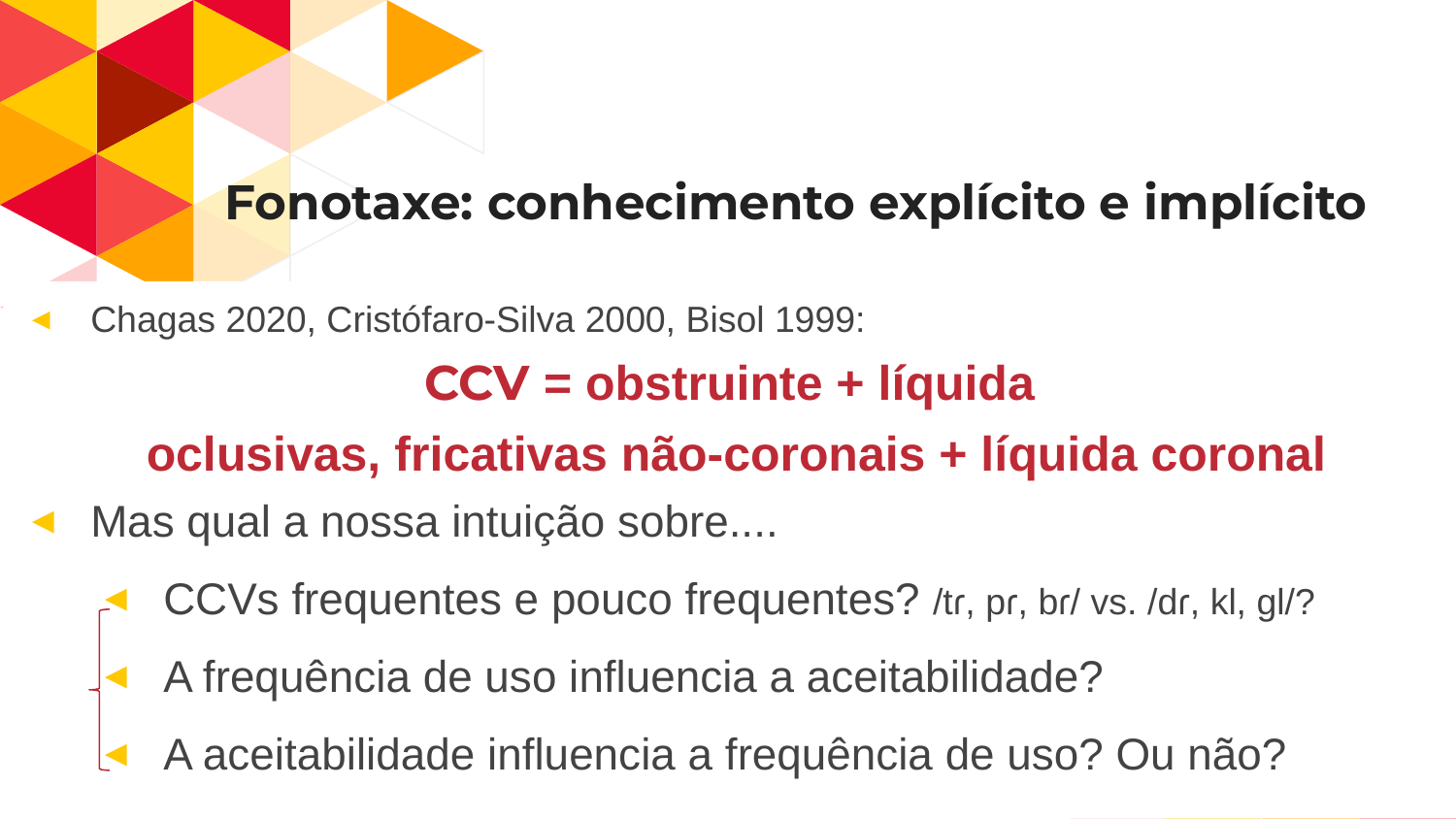

# Fonotaxe: conhecimento explícito e implícito
Chagas 2020, Cristófaro-Silva 2000, Bisol 1999:
CCV = obstruinte + líquida
oclusivas, fricativas não-coronais + líquida coronal
Mas qual a nossa intuição sobre....
CCVs frequentes e pouco frequentes? /tɾ, pɾ, bɾ/ vs. /dɾ, kl, gl/?
A frequência de uso influencia a aceitabilidade?
A aceitabilidade influencia a frequência de uso? Ou não?

9